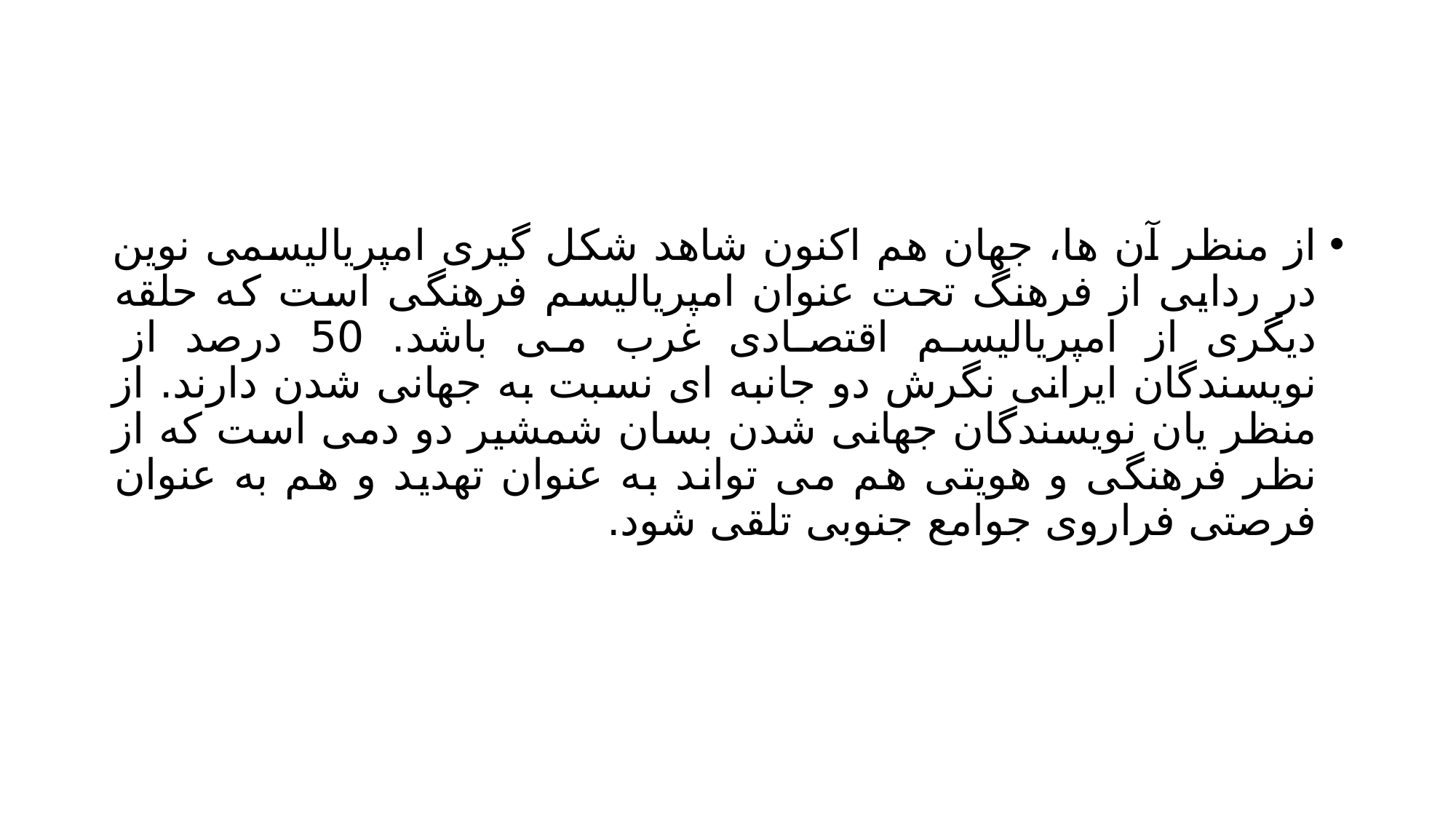

#
از منظر آن ها، جهان هم اکنون شاهد شکل گیری امپریالیسمی نوین در ردایی از فرهنگ تحت عنوان امپریالیسم فرهنگی است که حلقه دیگری از امپریالیسم اقتصادی غرب می باشد. 50 درصد از نویسندگان ایرانی نگرش دو جانبه ای نسبت به جهانی شدن دارند. از منظر یان نویسندگان جهانی شدن بسان شمشیر دو دمی است که از نظر فرهنگی و هویتی هم می تواند به عنوان تهدید و هم به عنوان فرصتی فراروی جوامع جنوبی تلقی شود.